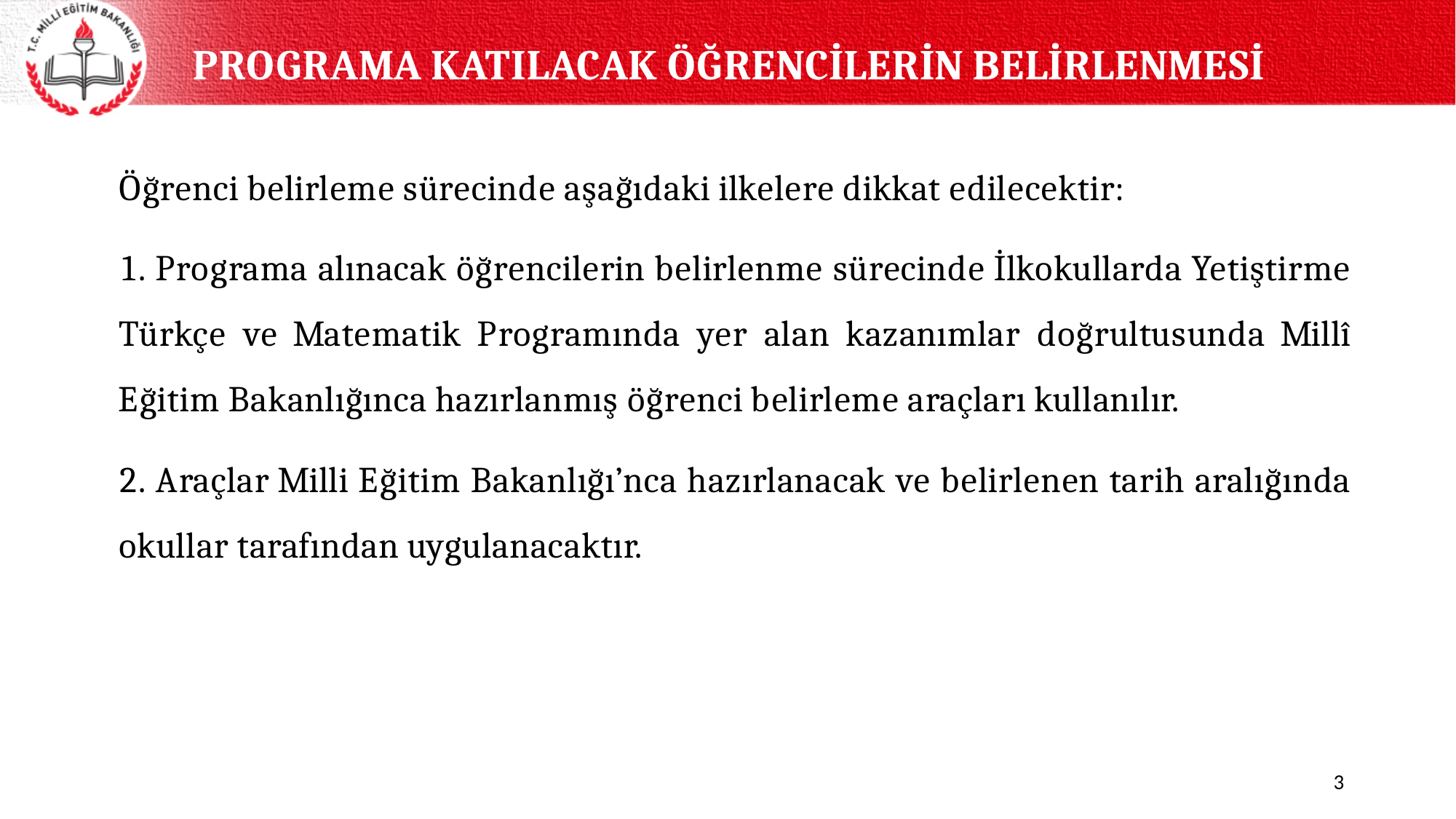

PROGRAMA KATILACAK ÖĞRENCİLERİN BELİRLENMESİ
Öğrenci belirleme sürecinde aşağıdaki ilkelere dikkat edilecektir:
1. Programa alınacak öğrencilerin belirlenme sürecinde İlkokullarda Yetiştirme Türkçe ve Matematik Programında yer alan kazanımlar doğrultusunda Millî Eğitim Bakanlığınca hazırlanmış öğrenci belirleme araçları kullanılır.
2. Araçlar Milli Eğitim Bakanlığı’nca hazırlanacak ve belirlenen tarih aralığında okullar tarafından uygulanacaktır.
3